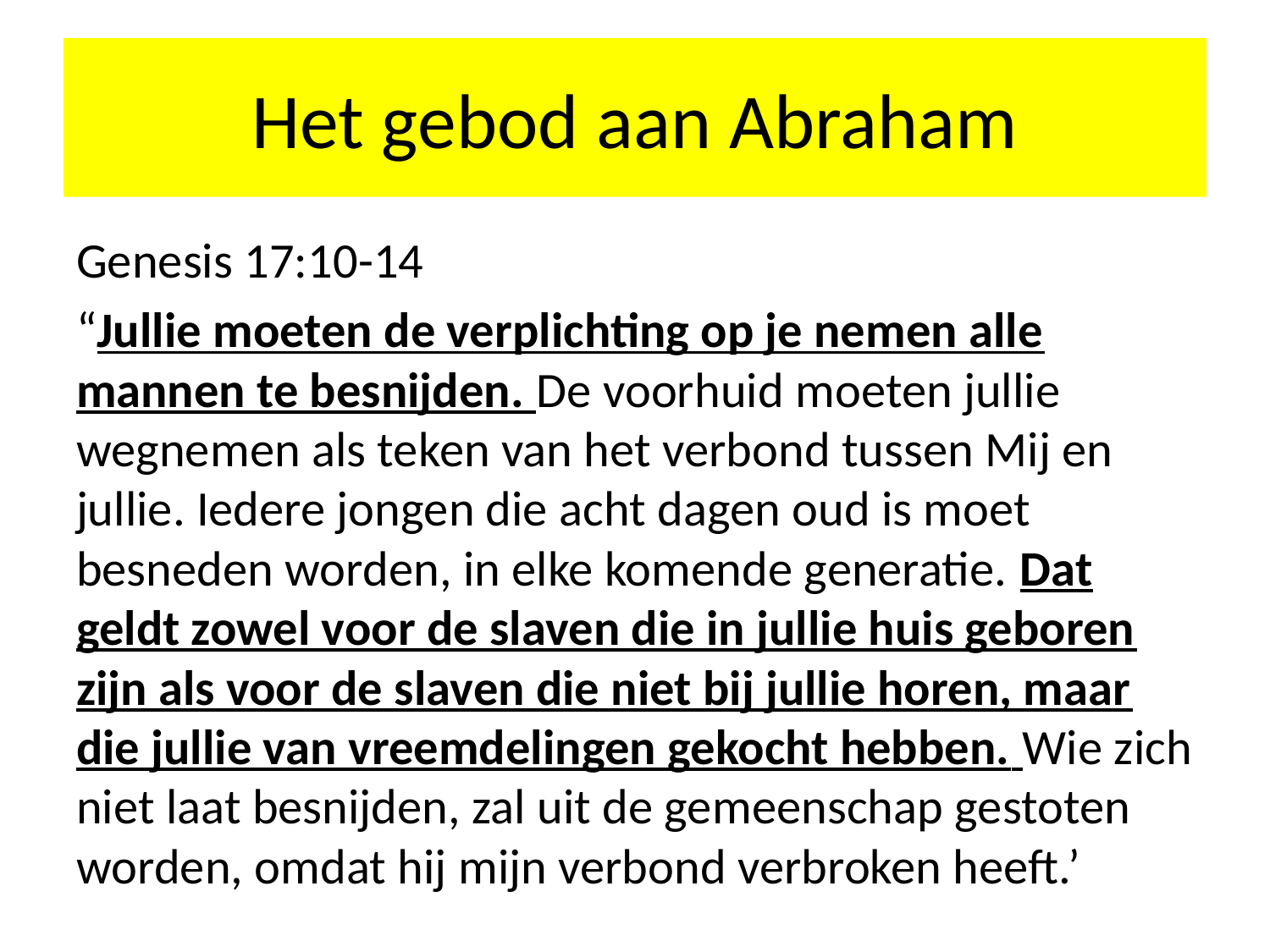

# Het gebod aan Abraham
Genesis 17:10-14
“Jullie moeten de verplichting op je nemen alle mannen te besnijden. De voorhuid moeten jullie wegnemen als teken van het verbond tussen Mij en jullie. Iedere jongen die acht dagen oud is moet besneden worden, in elke komende generatie. Dat geldt zowel voor de slaven die in jullie huis geboren zijn als voor de slaven die niet bij jullie horen, maar die jullie van vreemdelingen gekocht hebben. Wie zich niet laat besnijden, zal uit de gemeenschap gestoten worden, omdat hij mijn verbond verbroken heeft.’